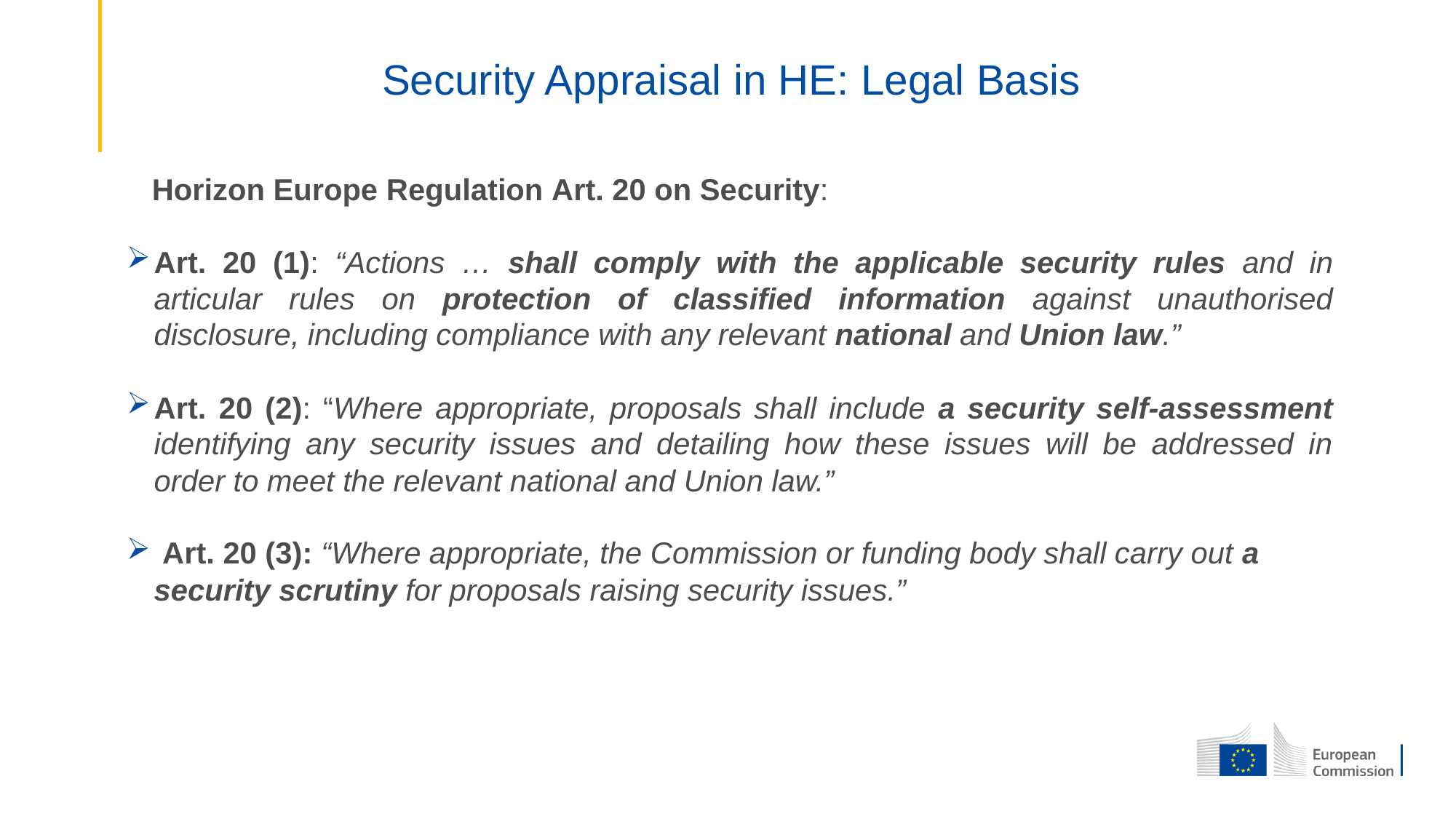

# Security Appraisal in HE: Legal Basis
   Horizon Europe Regulation Art. 20 on Security:

Art. 20 (1): “Actions … shall comply with the applicable security rules and in articular rules on protection of classified information against unauthorised disclosure, including compliance with any relevant national and Union law.”

Art. 20 (2): “Where appropriate, proposals shall include a security self-assessment identifying any security issues and detailing how these issues will be addressed in order to meet the relevant national and Union law.”

 Art. 20 (3): “Where appropriate, the Commission or funding body shall carry out a security scrutiny for proposals raising security issues.”